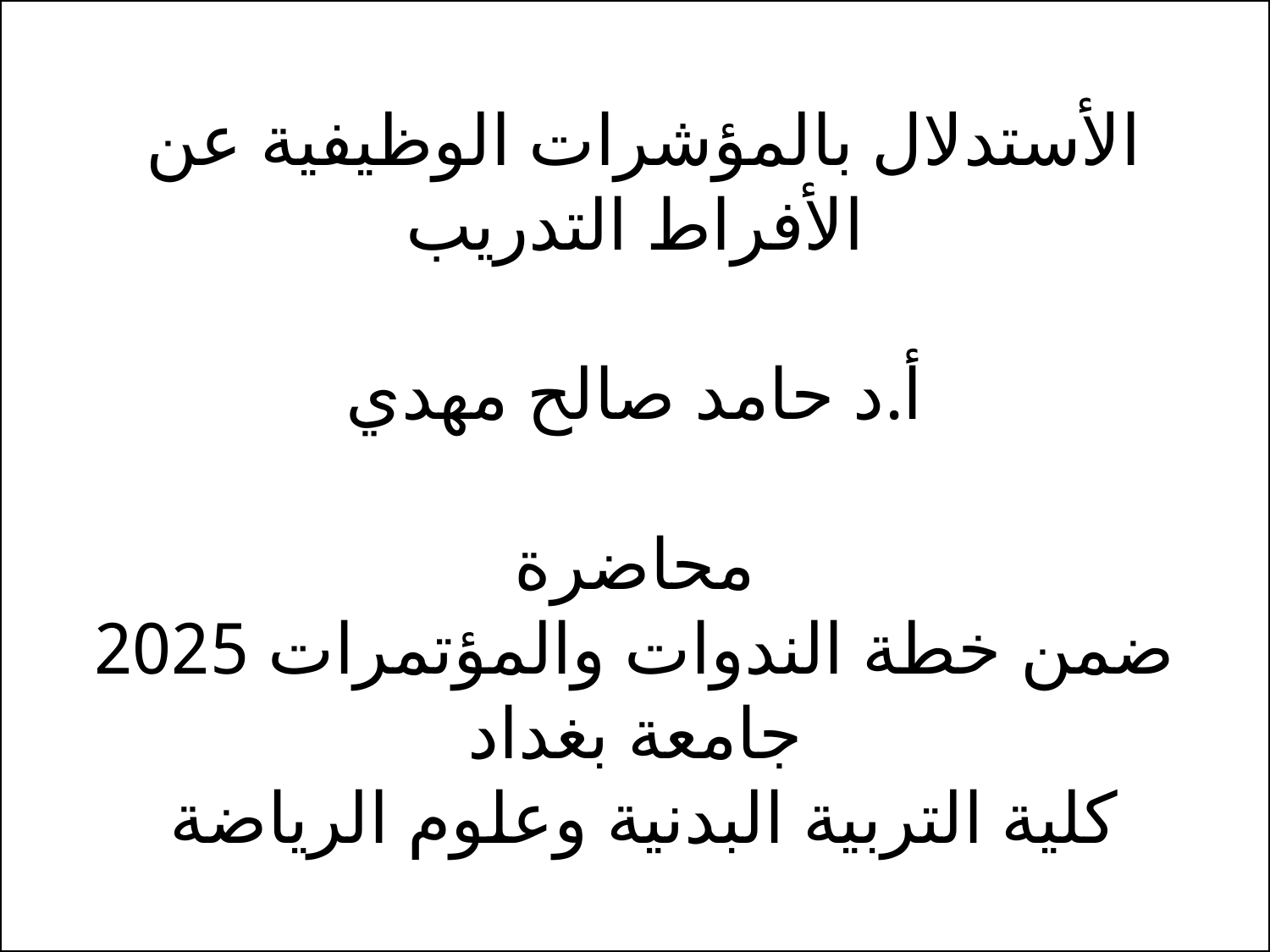

# الأستدلال بالمؤشرات الوظيفية عن الأفراط التدريب أ.د حامد صالح مهدي محاضرة ضمن خطة الندوات والمؤتمرات 2025 جامعة بغداد كلية التربية البدنية وعلوم الرياضة